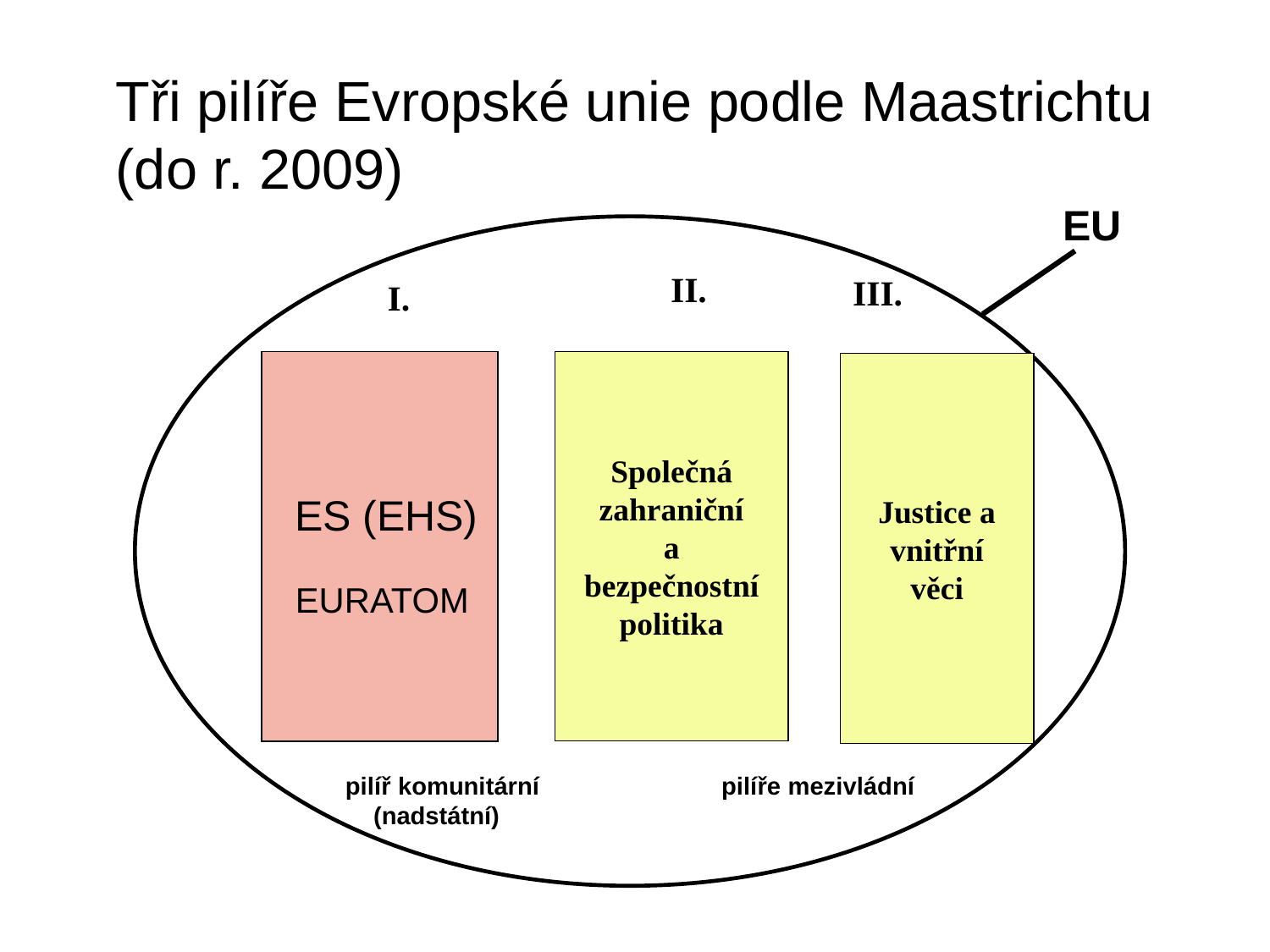

Tři pilíře Evropské unie podle Maastrichtu
(do r. 2009)
EU

II.
III.
I.

Společná
zahraniční
a
bezpečnostní
politika
Justice a
vnitřní
věci
ES (EHS)
EURATOM
    pilíř komunitární                          pilíře mezivládní
        (nadstátní)